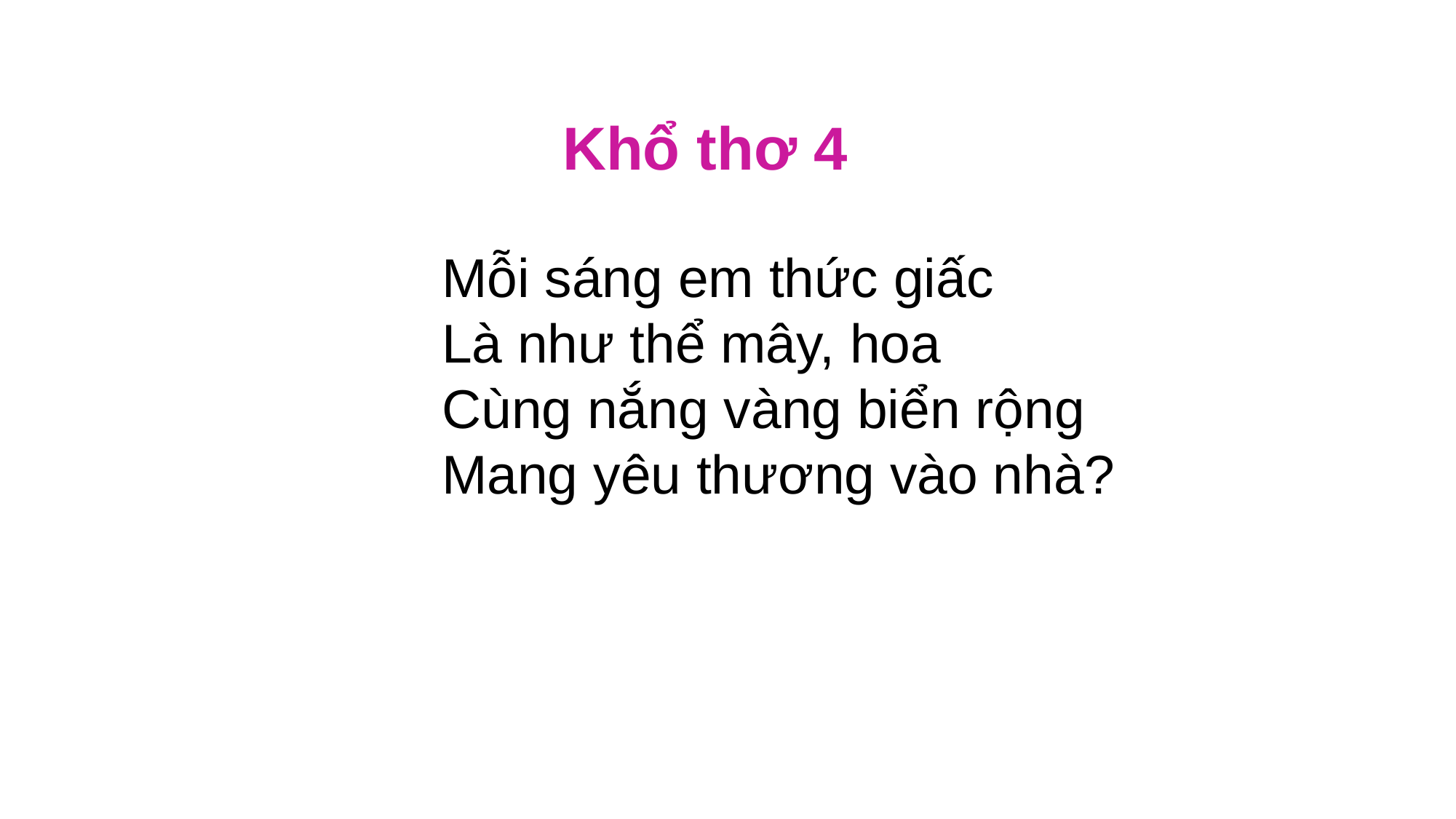

Khổ thơ 4

Mỗi sáng em thức giấc
Là như thể mây, hoa
Cùng nắng vàng biển rộng
Mang yêu thương vào nhà?